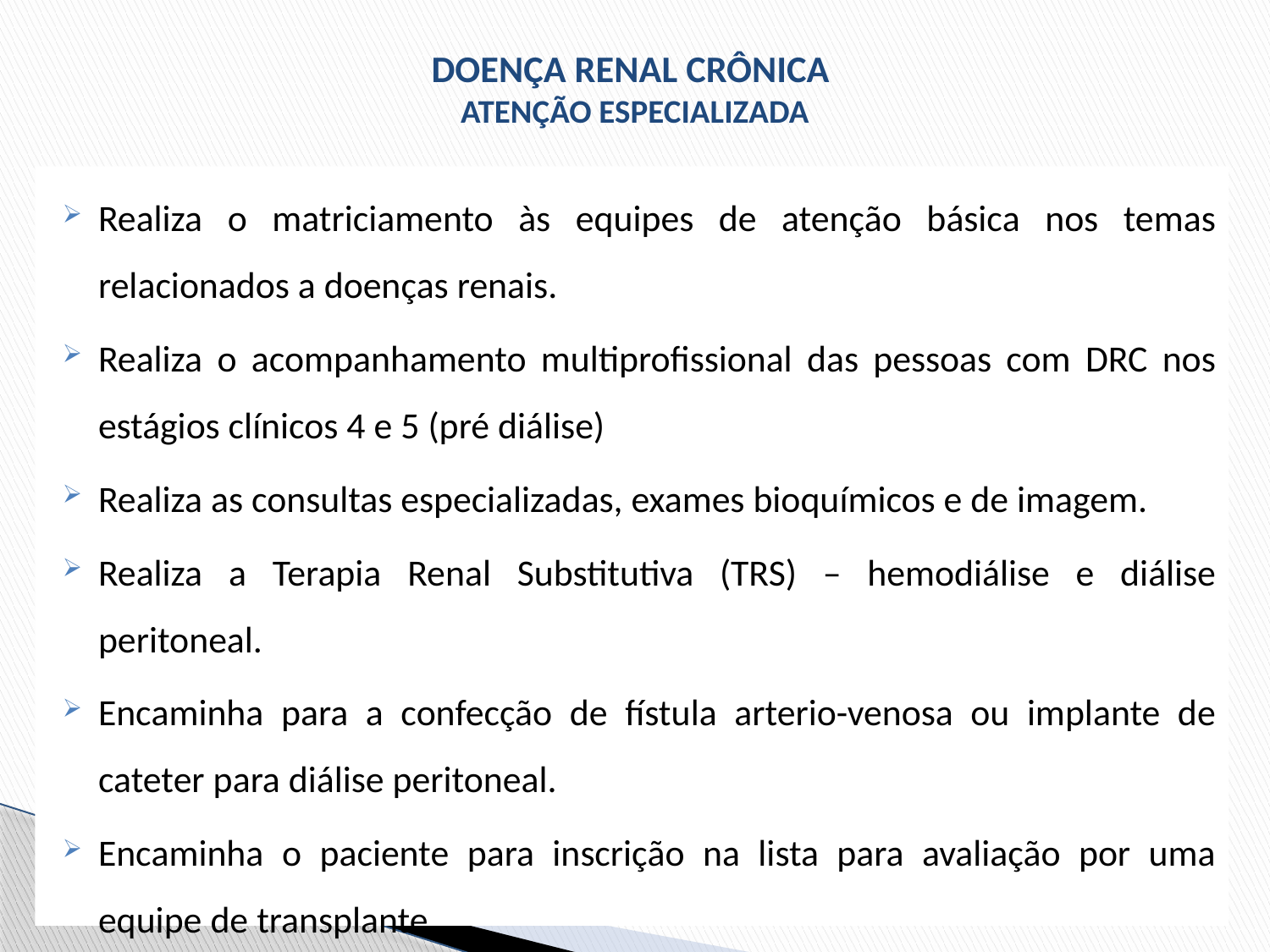

# DOENÇA RENAL CRÔNICA ATENÇÃO ESPECIALIZADA
Realiza o matriciamento às equipes de atenção básica nos temas relacionados a doenças renais.
Realiza o acompanhamento multiprofissional das pessoas com DRC nos estágios clínicos 4 e 5 (pré diálise)
Realiza as consultas especializadas, exames bioquímicos e de imagem.
Realiza a Terapia Renal Substitutiva (TRS) – hemodiálise e diálise peritoneal.
Encaminha para a confecção de fístula arterio-venosa ou implante de cateter para diálise peritoneal.
Encaminha o paciente para inscrição na lista para avaliação por uma equipe de transplante.